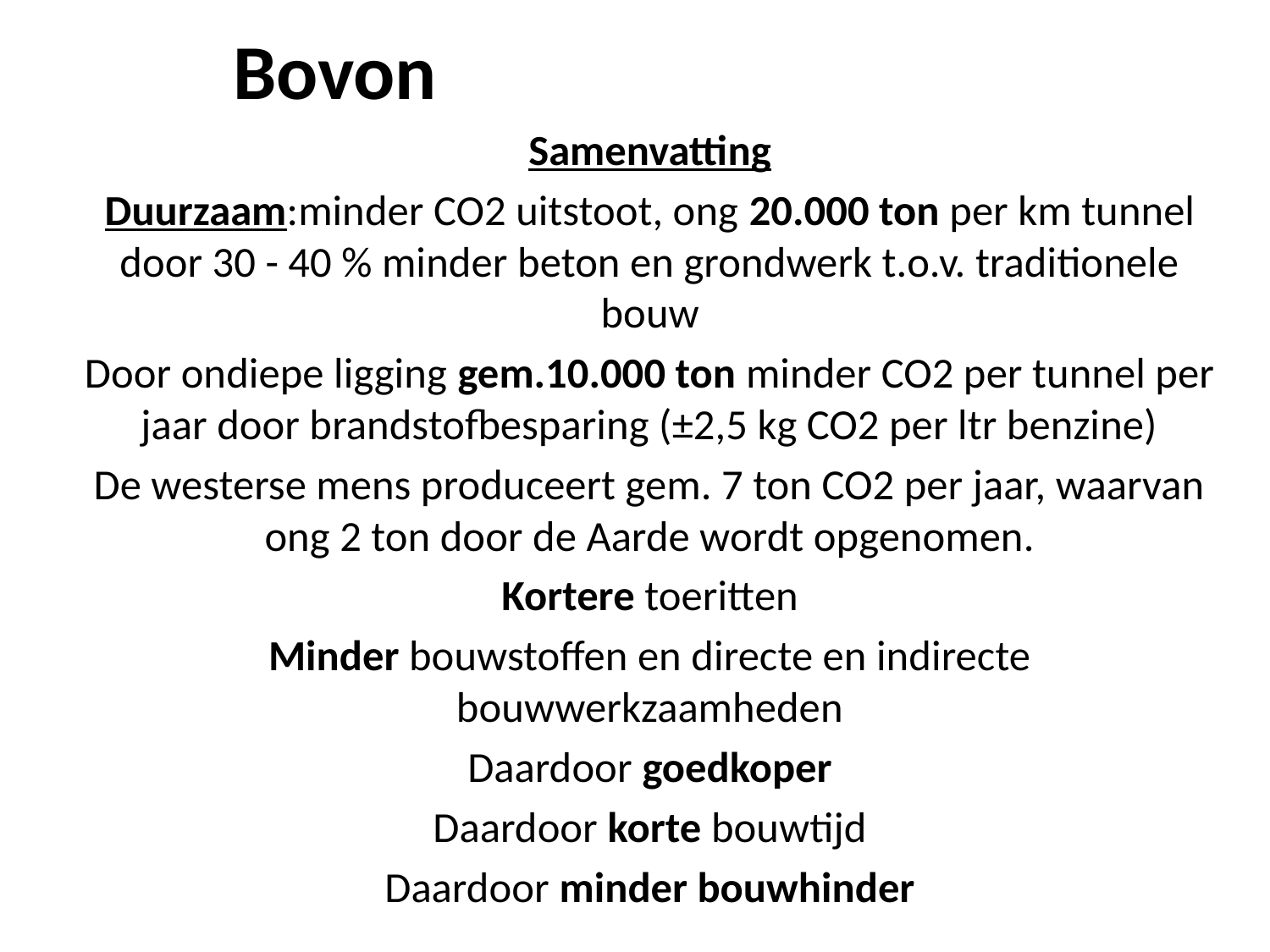

# Bovon
Samenvatting
Duurzaam:minder CO2 uitstoot, ong 20.000 ton per km tunnel door 30 - 40 % minder beton en grondwerk t.o.v. traditionele bouw
Door ondiepe ligging gem.10.000 ton minder CO2 per tunnel per jaar door brandstofbesparing (±2,5 kg CO2 per ltr benzine)
De westerse mens produceert gem. 7 ton CO2 per jaar, waarvan ong 2 ton door de Aarde wordt opgenomen.
Kortere toeritten
Minder bouwstoffen en directe en indirecte bouwwerkzaamheden
Daardoor goedkoper
Daardoor korte bouwtijd
Daardoor minder bouwhinder